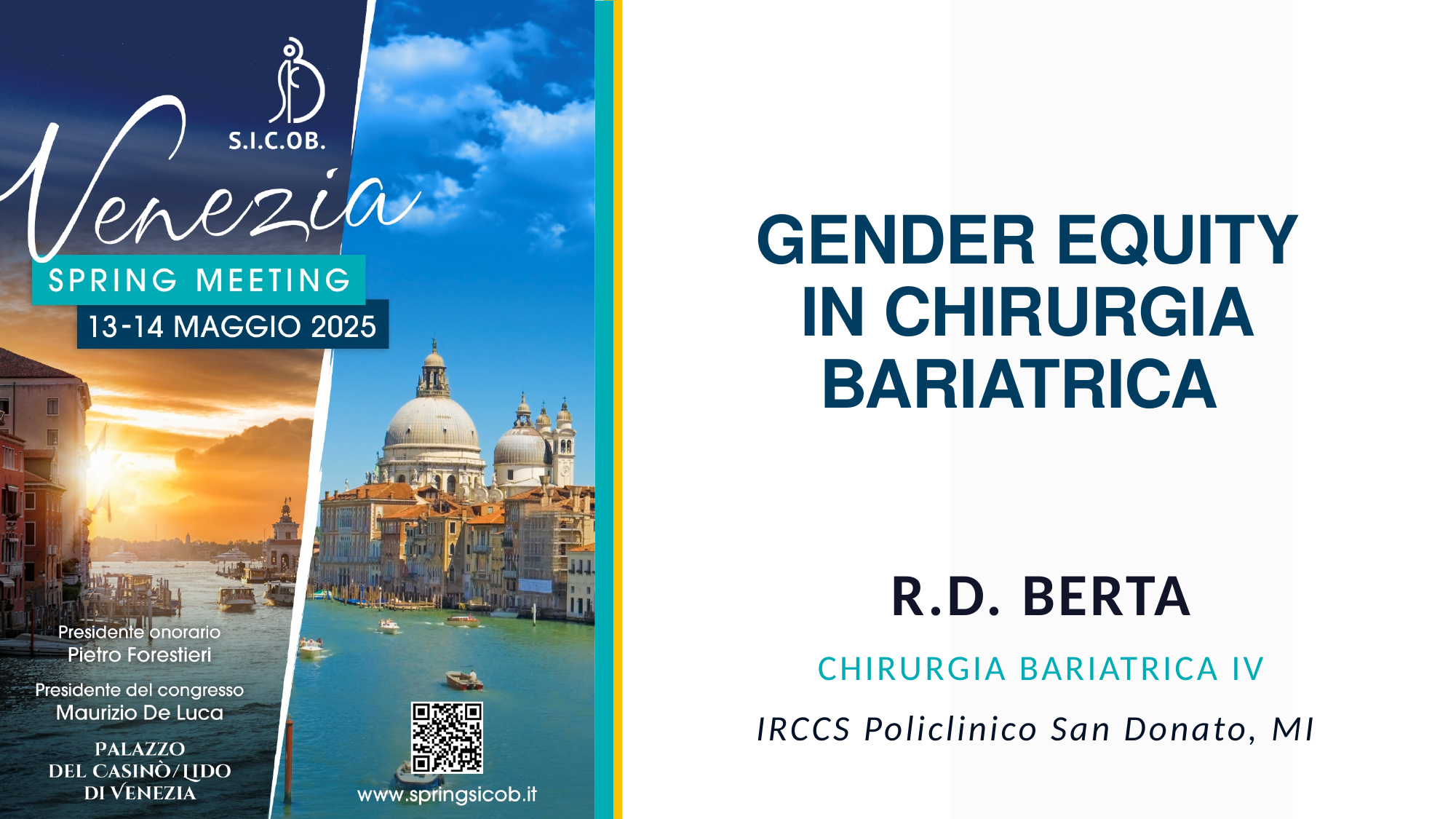

# GENDER EQUITY IN CHIRURGIA BARIATRICA
R.D. BERTA
CHIRURGIA BARIATRICA IV
IRCCS Policlinico San Donato, MI